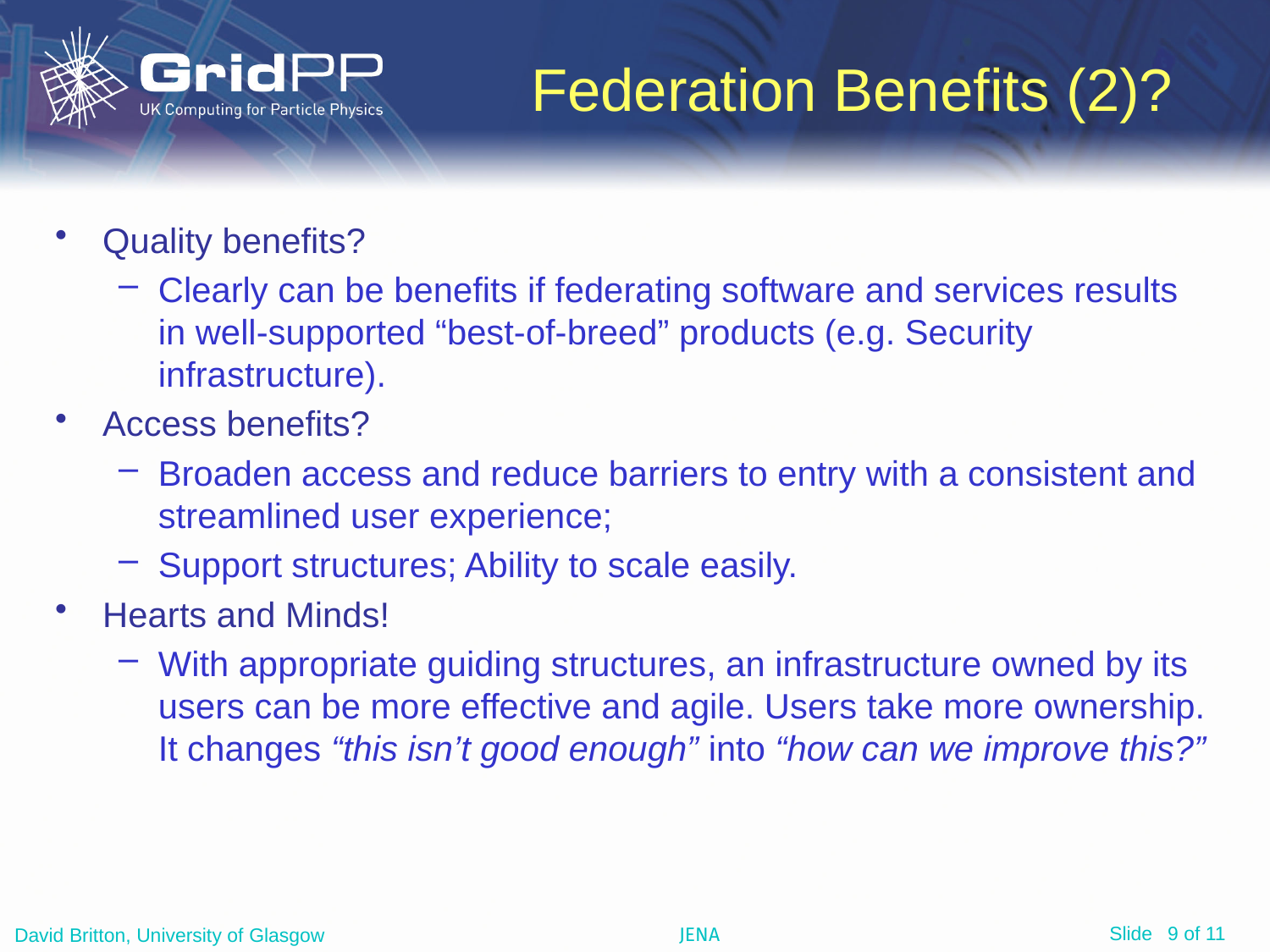

# Federation Benefits (2)?
Quality benefits?
Clearly can be benefits if federating software and services results in well-supported “best-of-breed” products (e.g. Security infrastructure).
Access benefits?
Broaden access and reduce barriers to entry with a consistent and streamlined user experience;
Support structures; Ability to scale easily.
Hearts and Minds!
With appropriate guiding structures, an infrastructure owned by its users can be more effective and agile. Users take more ownership. It changes “this isn’t good enough” into “how can we improve this?”

JENA
David Britton, University of Glasgow